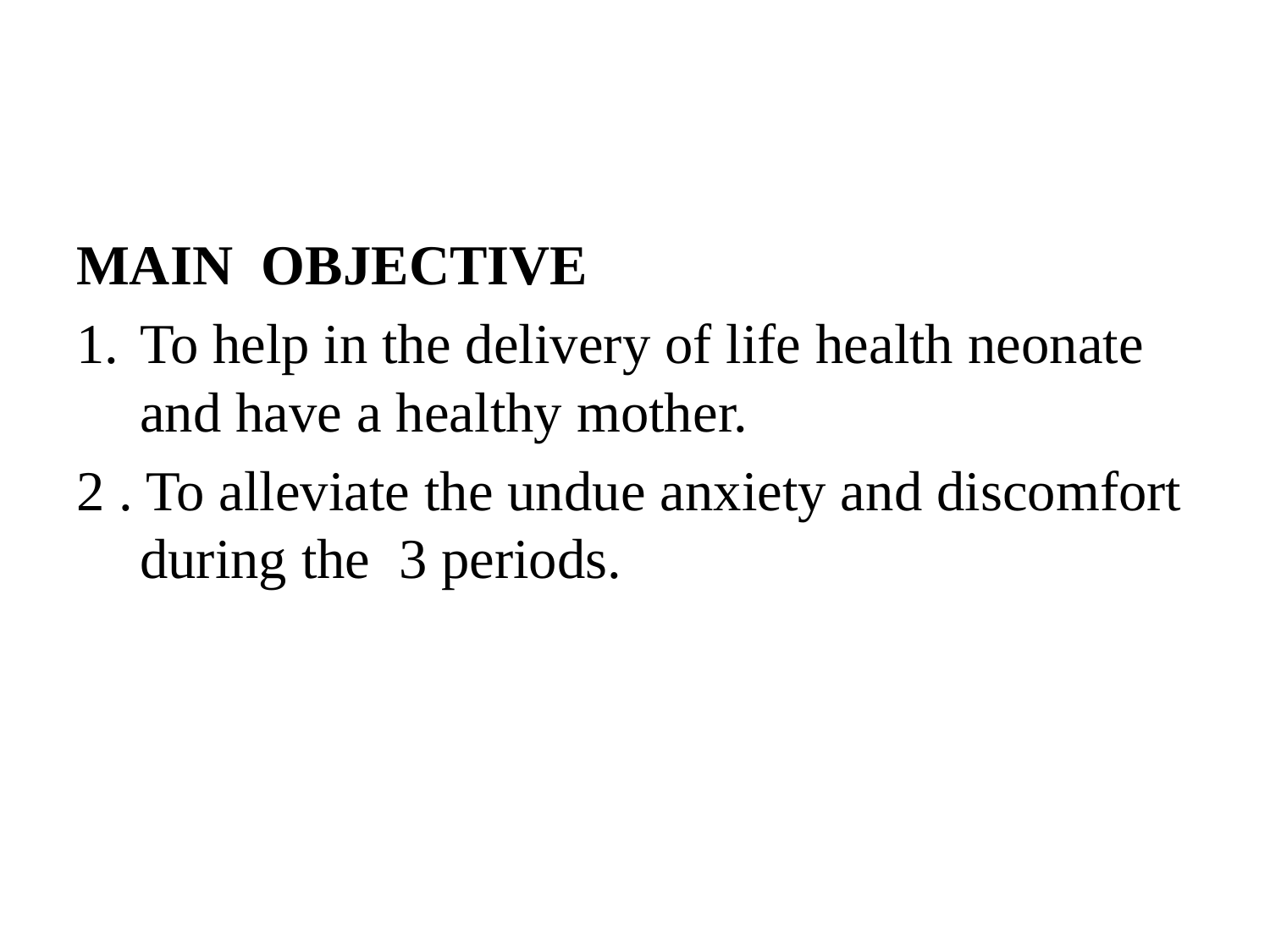

#
MAIN  OBJECTIVE
To help in the delivery of life health neonate and have a healthy mother.
2 . To alleviate the undue anxiety and discomfort during the  3 periods.